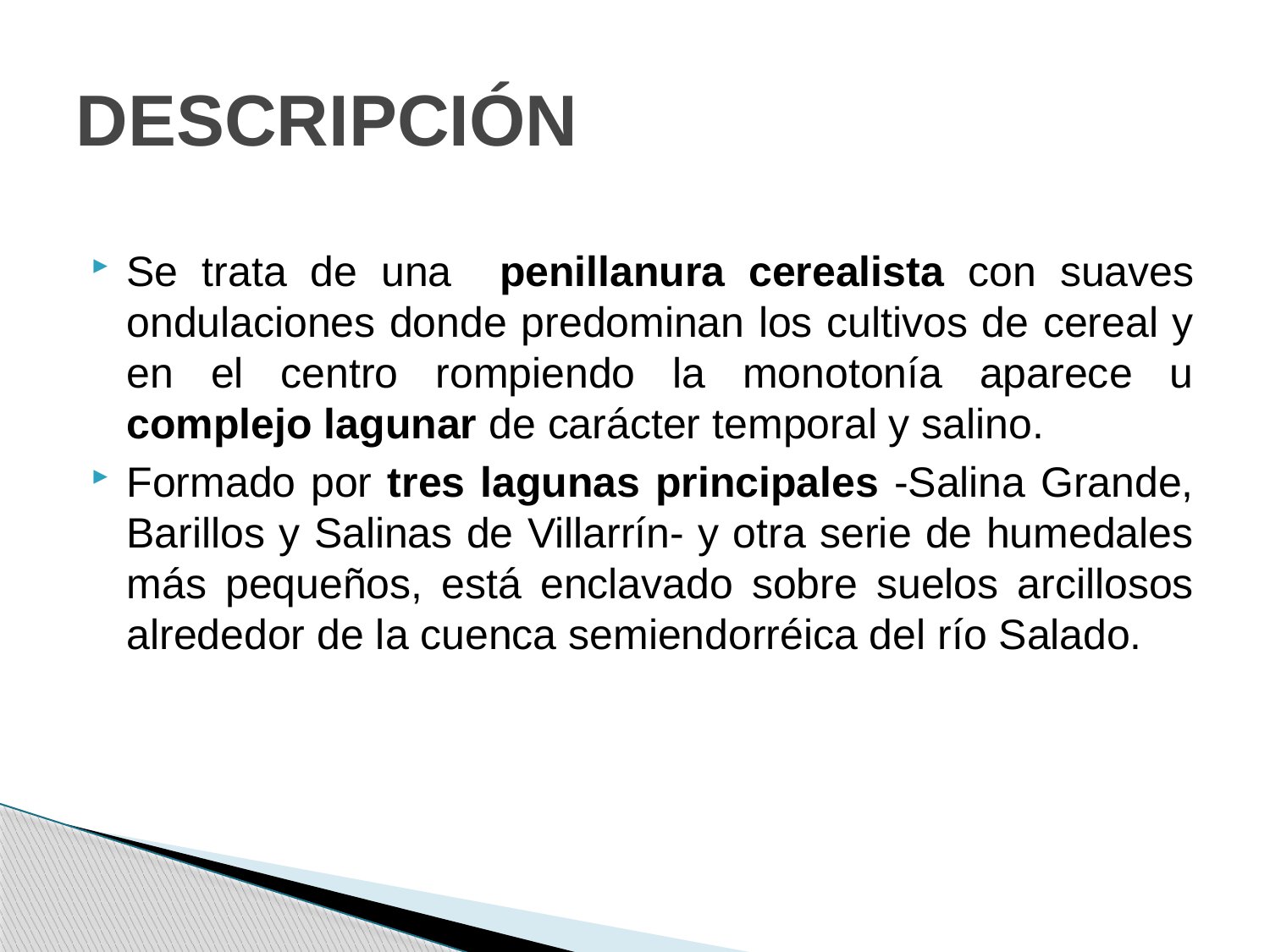

# DESCRIPCIÓN

Se trata de una  penillanura cerealista con suaves ondulaciones donde predominan los cultivos de cereal y en el centro rompiendo la monotonía aparece u complejo lagunar de carácter temporal y salino.
Formado por tres lagunas principales -Salina Grande, Barillos y Salinas de Villarrín- y otra serie de humedales más pequeños, está enclavado sobre suelos arcillosos alrededor de la cuenca semiendorréica del río Salado.